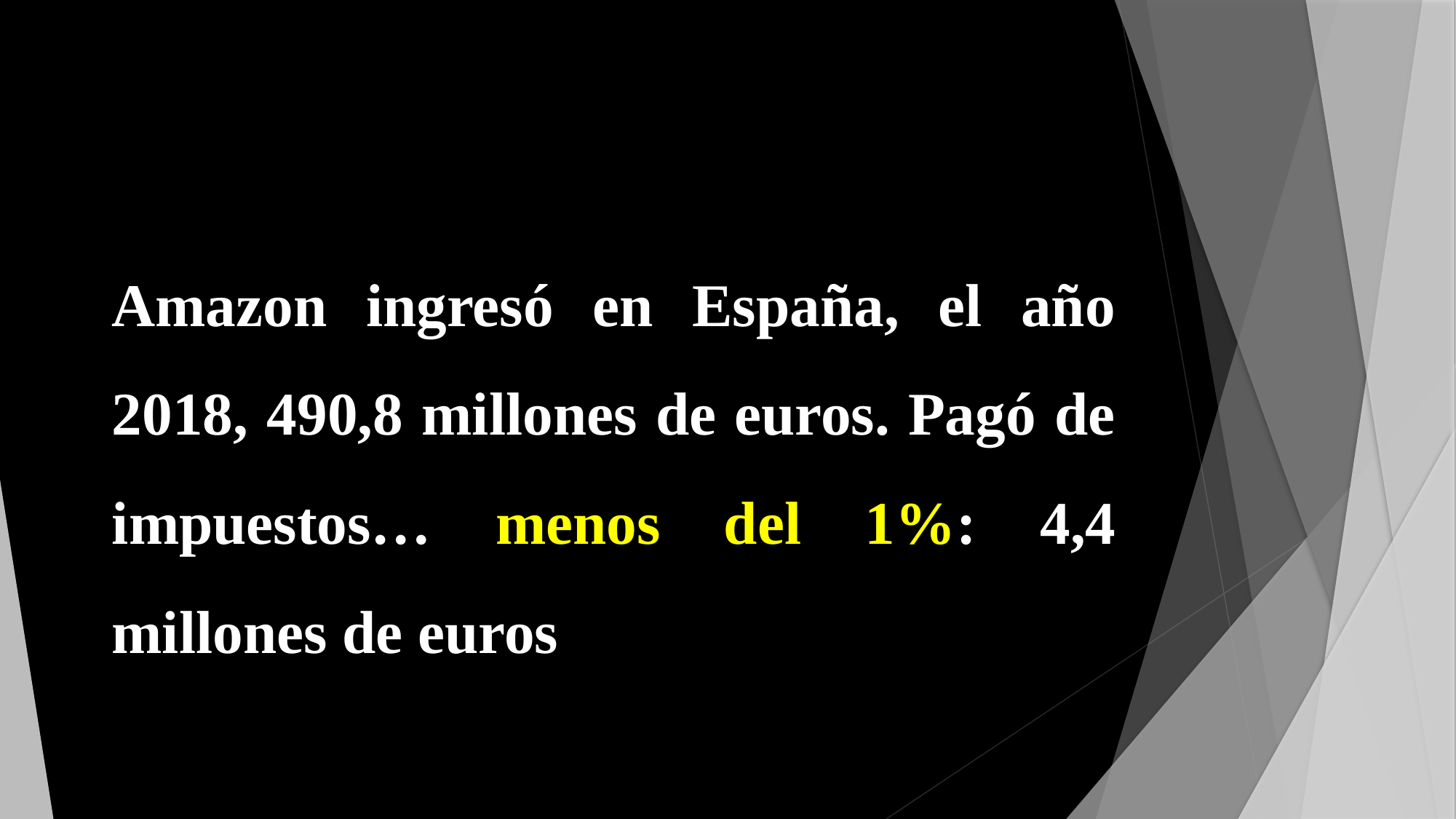

#
Amazon ingresó en España, el año 2018, 490,8 millones de euros. Pagó de impuestos… menos del 1%: 4,4 millones de euros